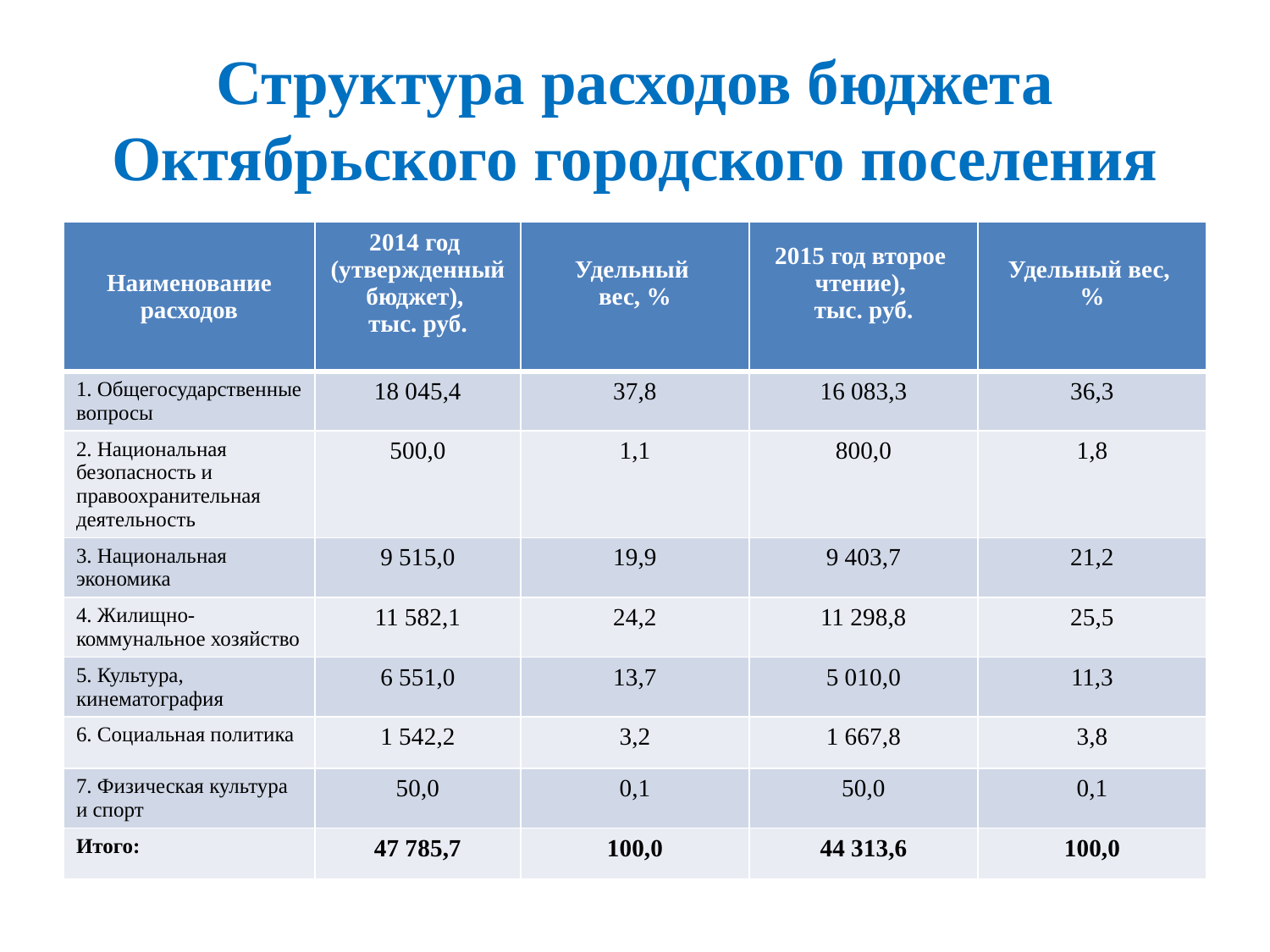

# Структура расходов бюджета Октябрьского городского поселения
| Наименование расходов | 2014 год (утвержденный бюджет), тыс. руб. | Удельный вес, % | 2015 год второе чтение), тыс. руб. | Удельный вес, % |
| --- | --- | --- | --- | --- |
| 1. Общегосударственные вопросы | 18 045,4 | 37,8 | 16 083,3 | 36,3 |
| 2. Национальная безопасность и правоохранительная деятельность | 500,0 | 1,1 | 800,0 | 1,8 |
| 3. Национальная экономика | 9 515,0 | 19,9 | 9 403,7 | 21,2 |
| 4. Жилищно- коммунальное хозяйство | 11 582,1 | 24,2 | 11 298,8 | 25,5 |
| 5. Культура, кинематография | 6 551,0 | 13,7 | 5 010,0 | 11,3 |
| 6. Социальная политика | 1 542,2 | 3,2 | 1 667,8 | 3,8 |
| 7. Физическая культура и спорт | 50,0 | 0,1 | 50,0 | 0,1 |
| Итого: | 47 785,7 | 100,0 | 44 313,6 | 100,0 |